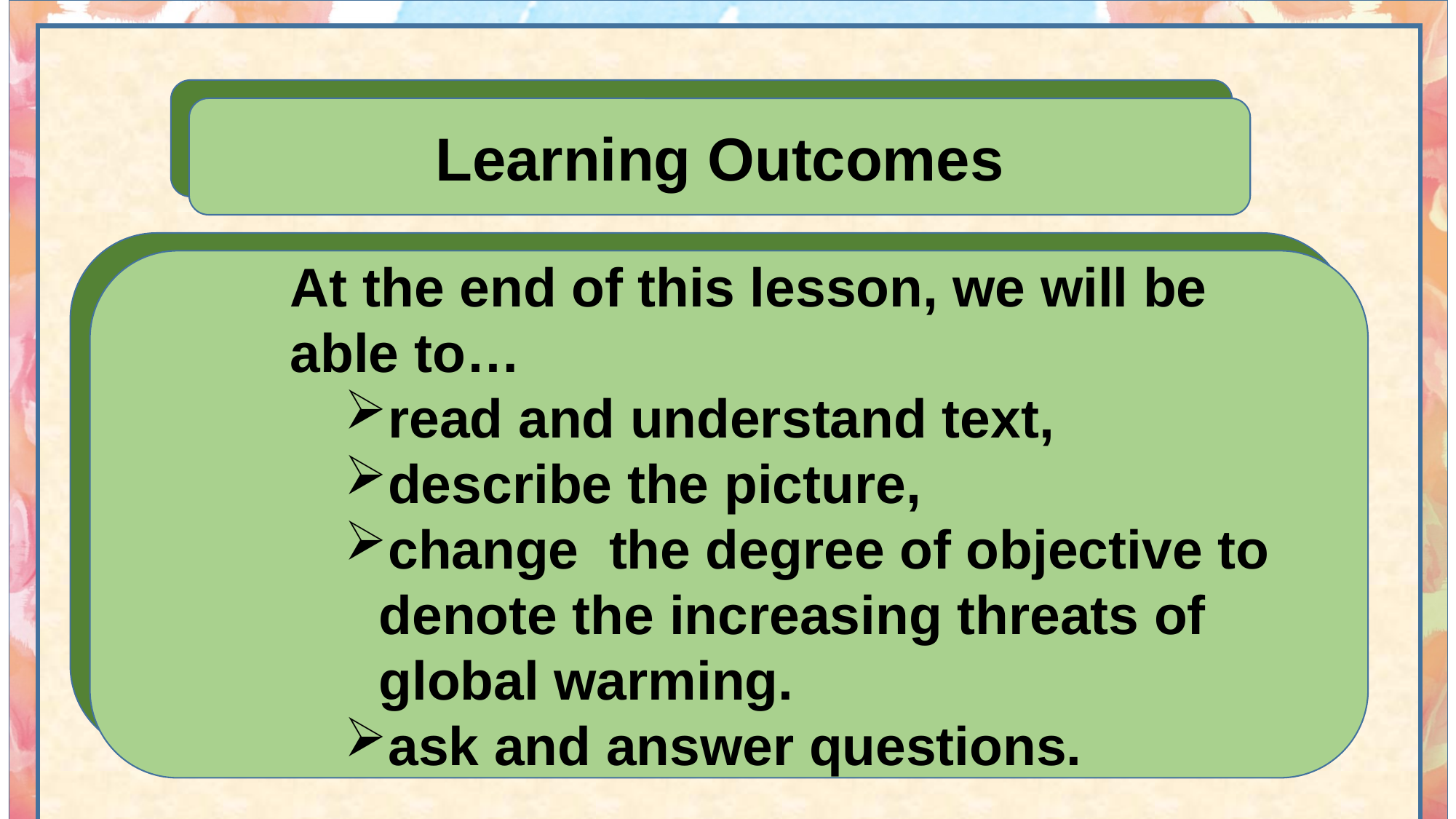

Learning Outcomes

At the end of this lesson, we will be
able to…
read and understand text,
describe the picture,
change  the degree of objective to denote the increasing threats of global warming.
ask and answer questions.